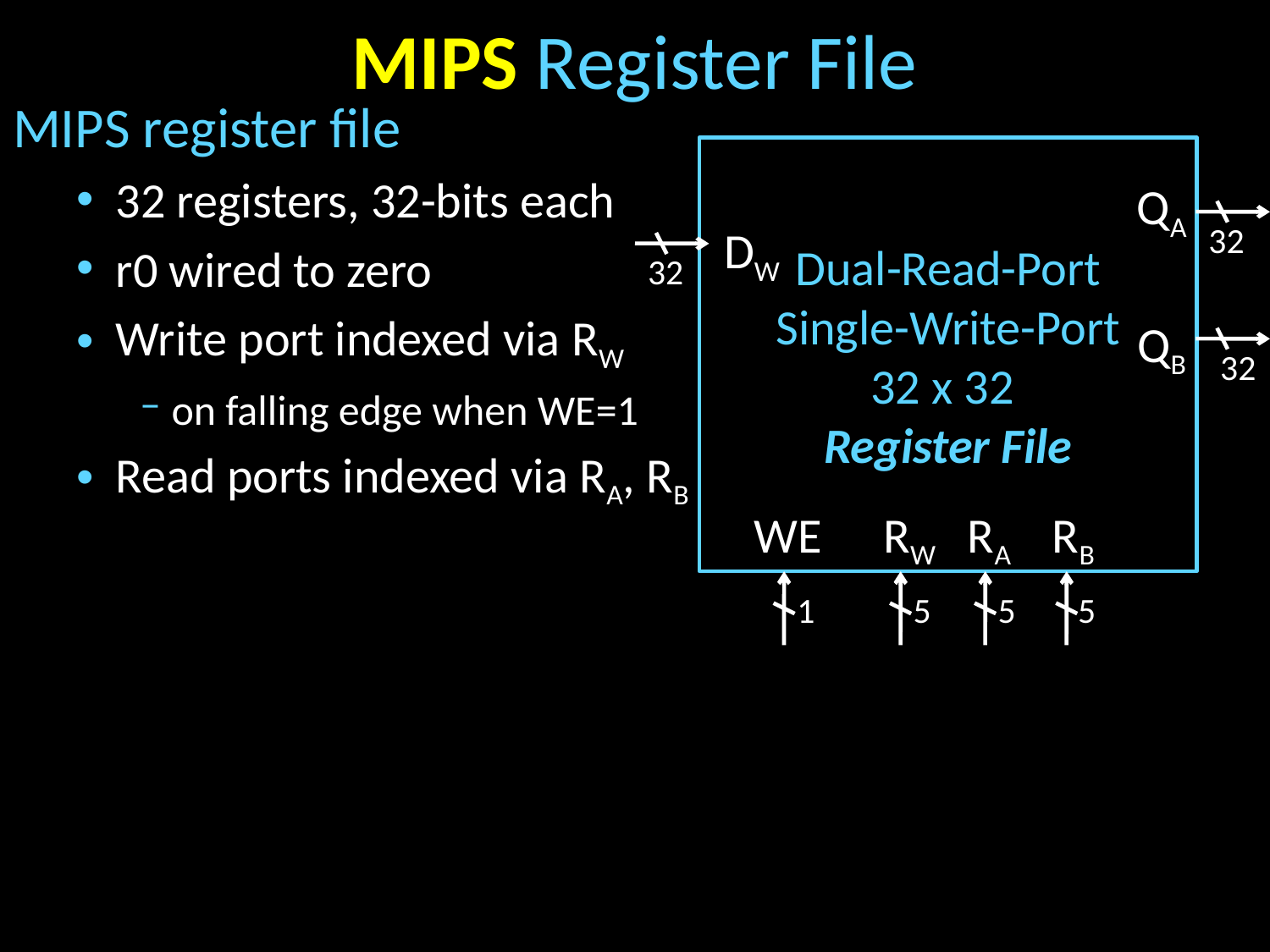

# MIPS Register File
MIPS register file
32 registers, 32-bits each
r0 wired to zero
Write port indexed via RW
on falling edge when WE=1
Read ports indexed via RA, RB
Dual-Read-Port
Single-Write-Port
32 x 32
Register File
QA
32
DW
32
QB
32
WE
RW
RA
RB
1
5
5
5